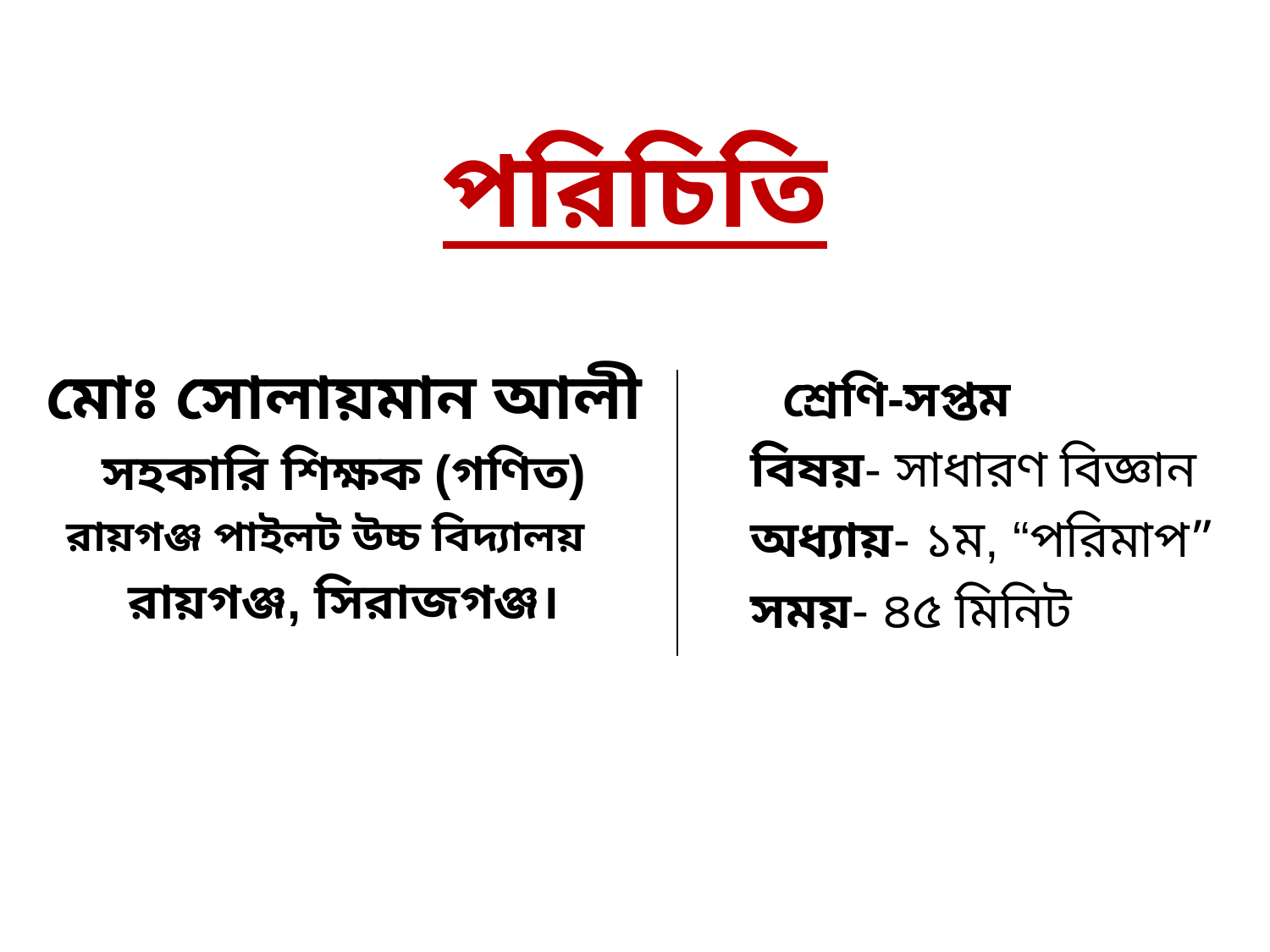

# পরিচিতি
মোঃ সোলায়মান আলী
সহকারি শিক্ষক (গণিত)
  রায়গঞ্জ পাইলট উচ্চ বিদ্যালয়
রায়গঞ্জ, সিরাজগঞ্জ।
                     শ্রেণি-সপ্তম
       বিষয়- সাধারণ বিজ্ঞান
       অধ্যায়- ১ম, “পরিমাপ”
       সময়- ৪৫ মিনিট